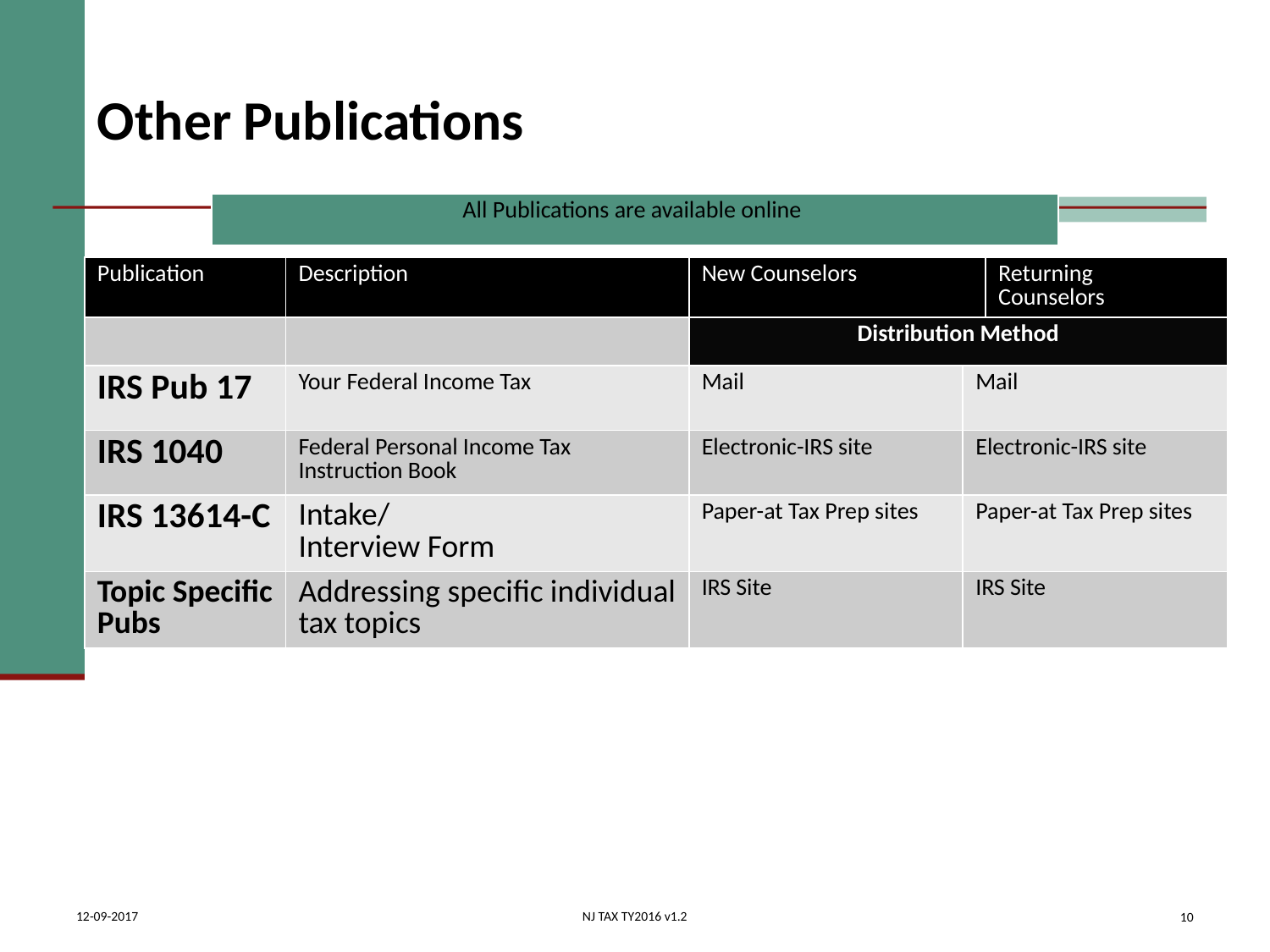

# Other Publications
| All Publications are available online |
| --- |
| Publication | Description | New Counselors |  | Returning Counselors |
| --- | --- | --- | --- | --- |
|  |  | Distribution Method |  |  |
| IRS Pub 17 | Your Federal Income Tax | Mail | Mail |  |
| IRS 1040 | Federal Personal Income Tax Instruction Book | Electronic-IRS site | Electronic-IRS site |  |
| IRS 13614-C | Intake/ Interview Form | Paper-at Tax Prep sites | Paper-at Tax Prep sites |  |
| Topic Specific Pubs | Addressing specific individual tax topics | IRS Site | IRS Site |  |
10
12-09-2017
NJ TAX TY2016 v1.2